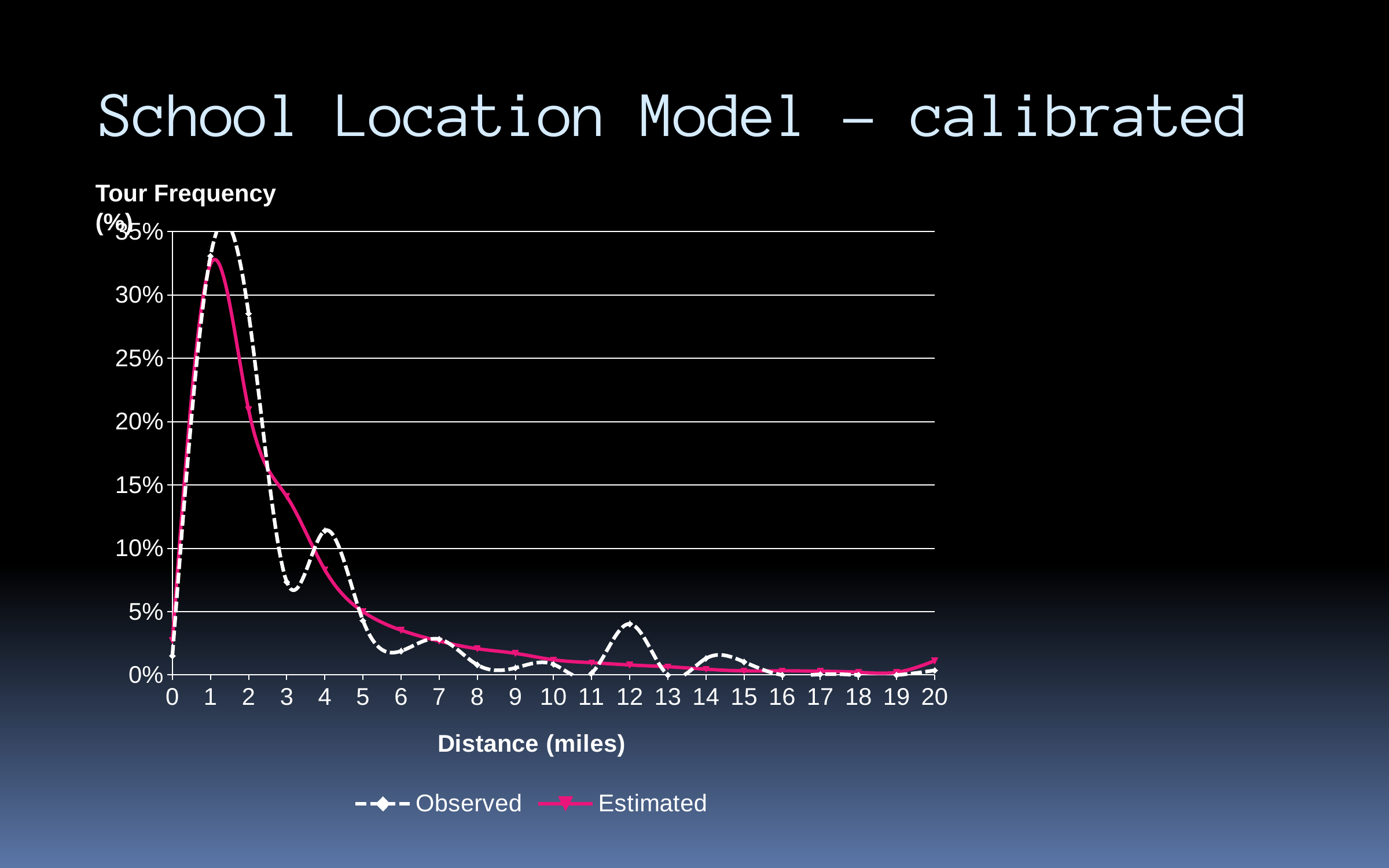

# School Location Model - calibrated
Tour Frequency (%)

### Chart

| Category |  |  |
|---|---|---|